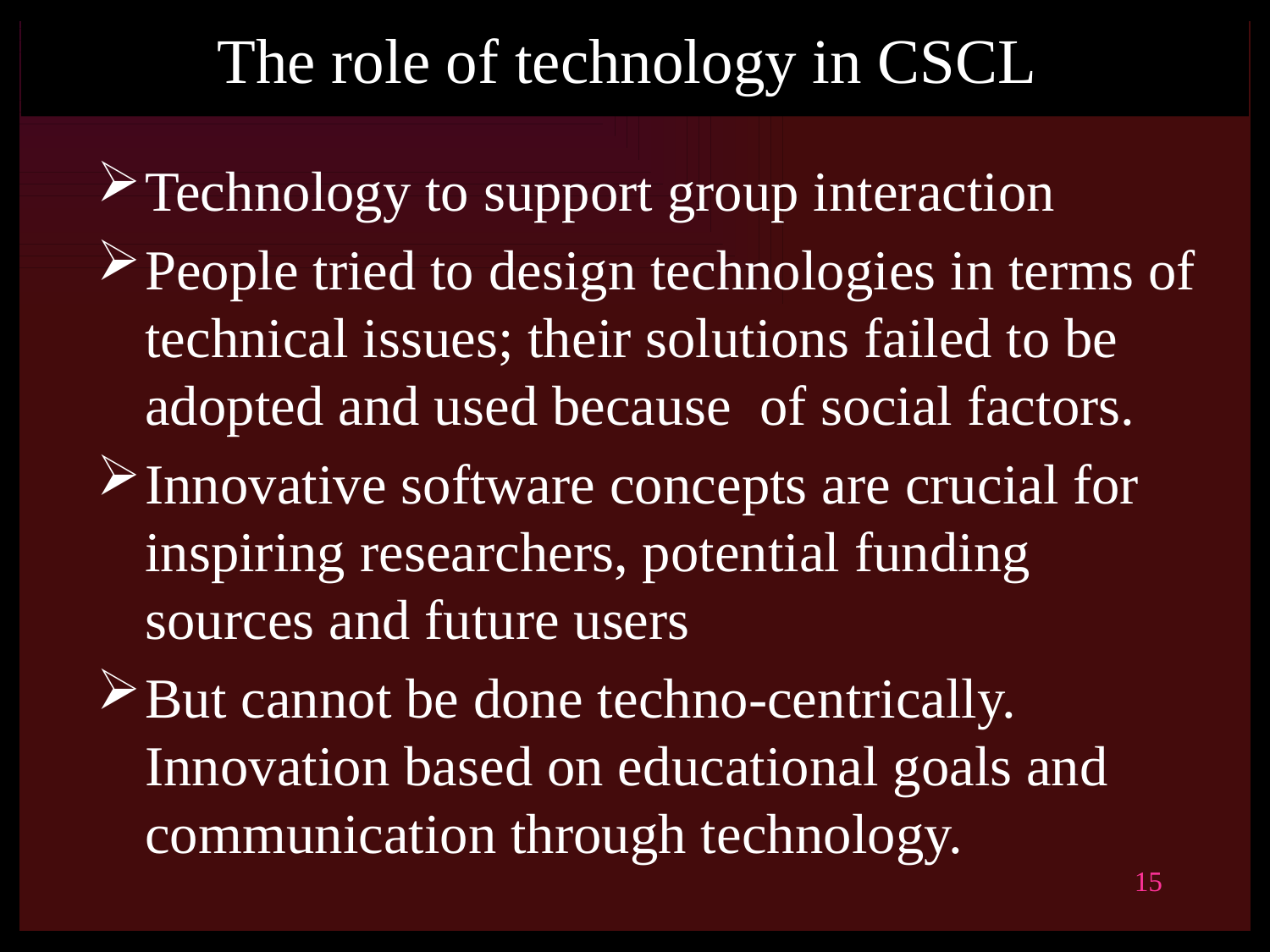

# The role of technology in CSCL
Technology to support group interaction
People tried to design technologies in terms of technical issues; their solutions failed to be adopted and used because  of social factors.
Innovative software concepts are crucial for inspiring researchers, potential funding sources and future users
But cannot be done techno-centrically. Innovation based on educational goals and communication through technology.